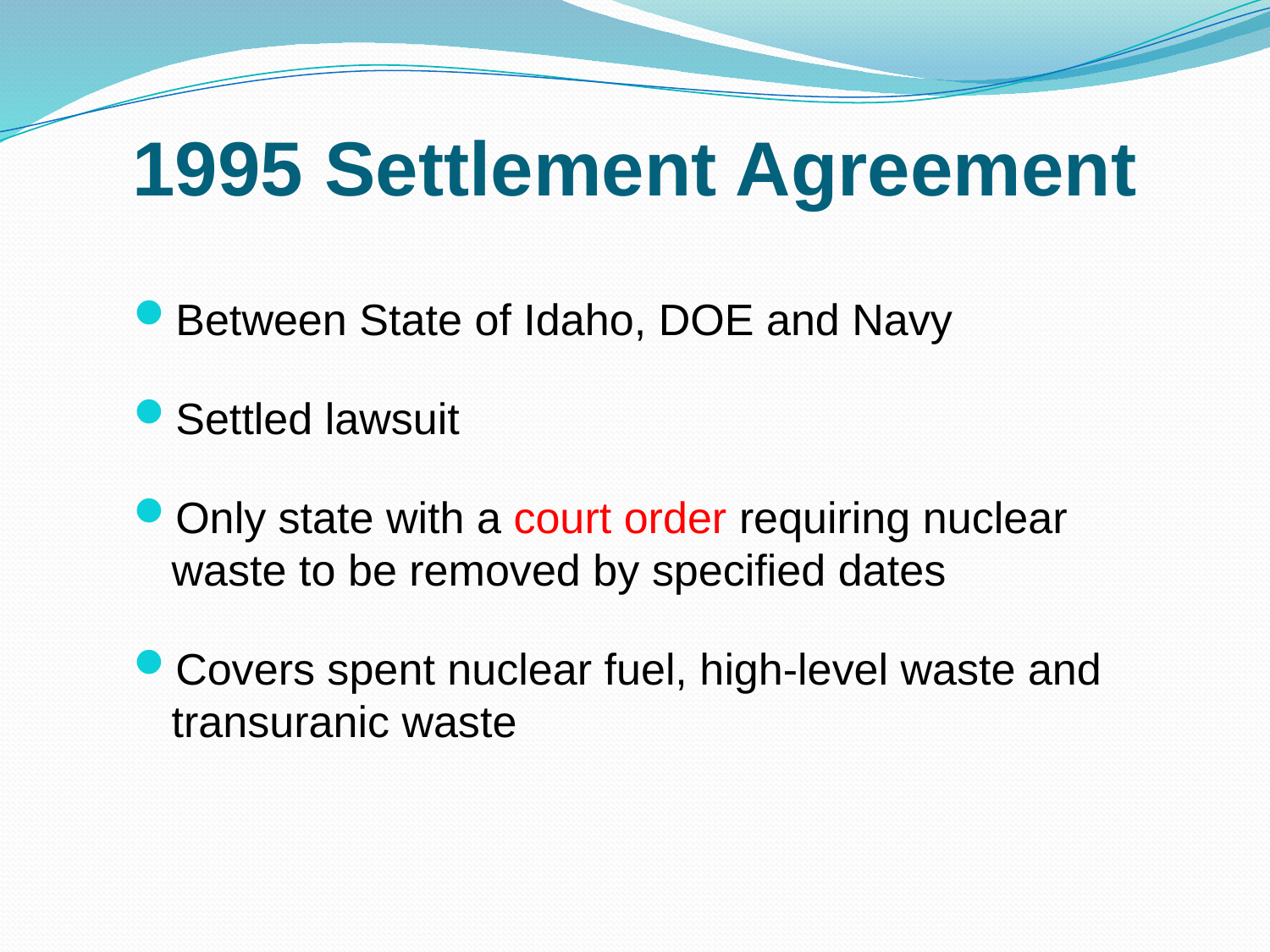

# 1995 Settlement Agreement
Between State of Idaho, DOE and Navy

Settled lawsuit

Only state with a court order requiring nuclear waste to be removed by specified dates

Covers spent nuclear fuel, high-level waste and transuranic waste